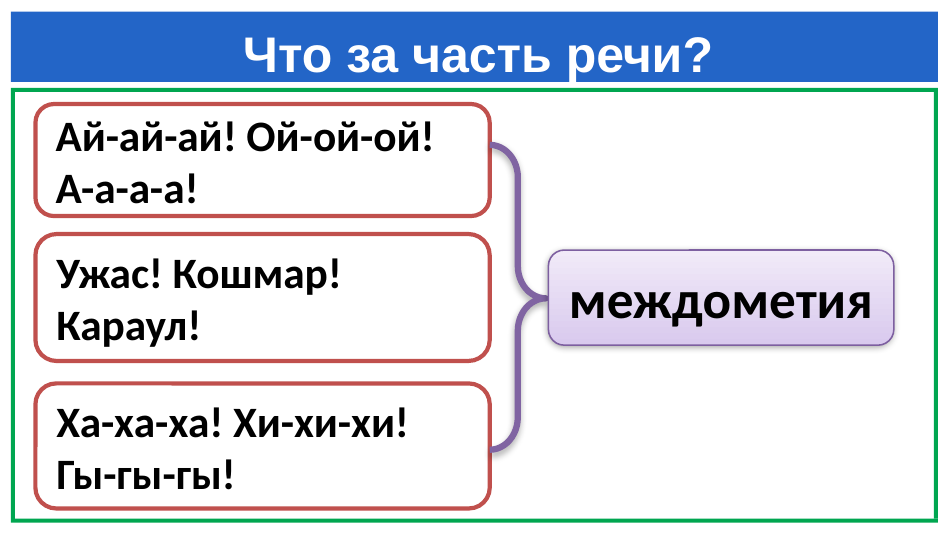

Что за часть речи?
Ай-ай-ай! Ой-ой-ой! А-а-а-а!

Ужас! Кошмар! Караул!
междометия
Ха-ха-ха! Хи-хи-хи! Гы-гы-гы!